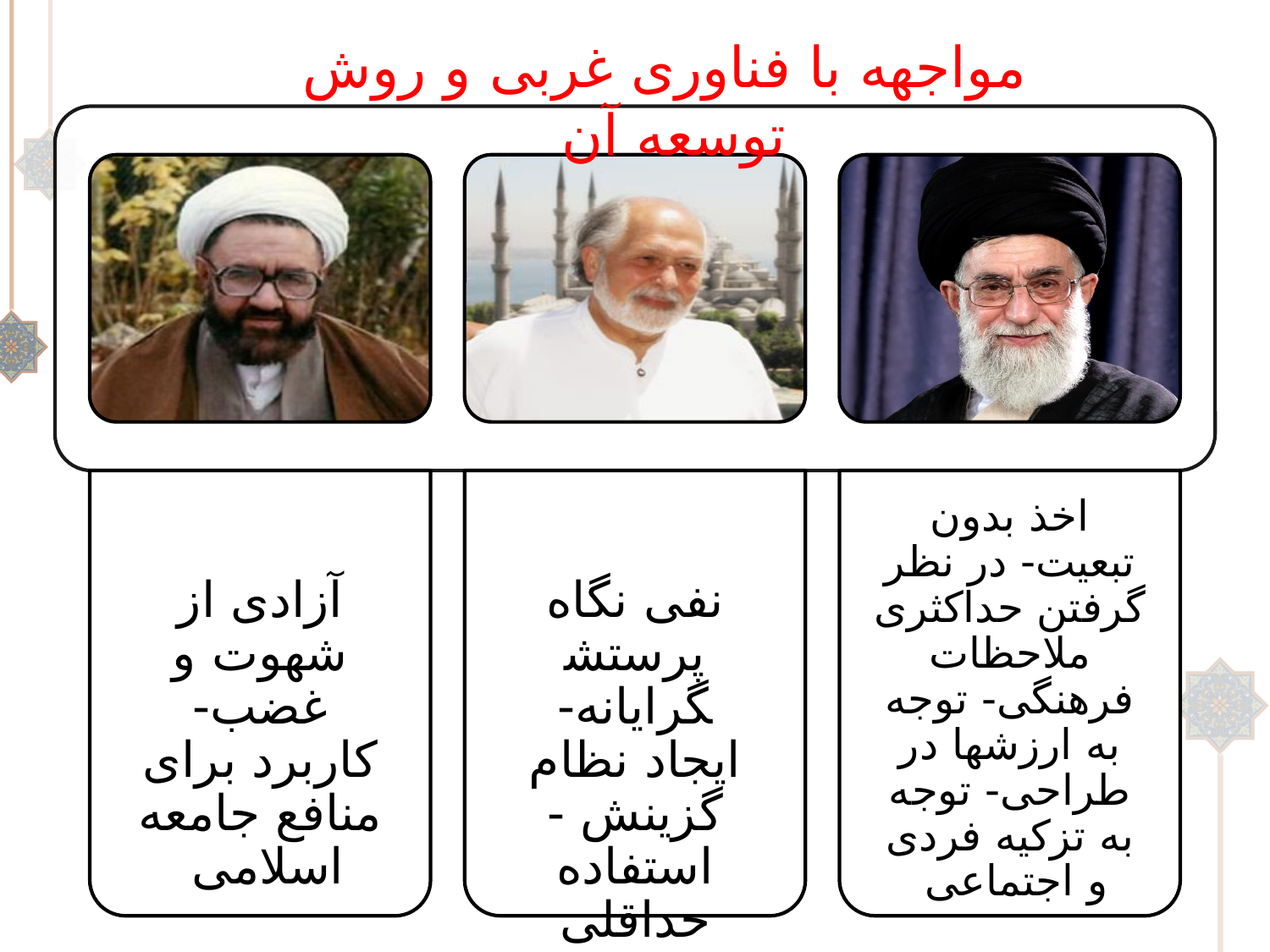

29
مواجهه با فناوری غربی و روش توسعه آن

آزادی از شهوت و غضب- کاربرد برای منافع جامعه اسلامی

نفی نگاه پرستش­گرایانه- ایجاد نظام گزینش - استفاده حداقلی
اخذ بدون تبعیت- در نظر گرفتن حداکثری ملاحظات فرهنگی- توجه به ارزشها در طراحی- توجه به تزکیه فردی و اجتماعی